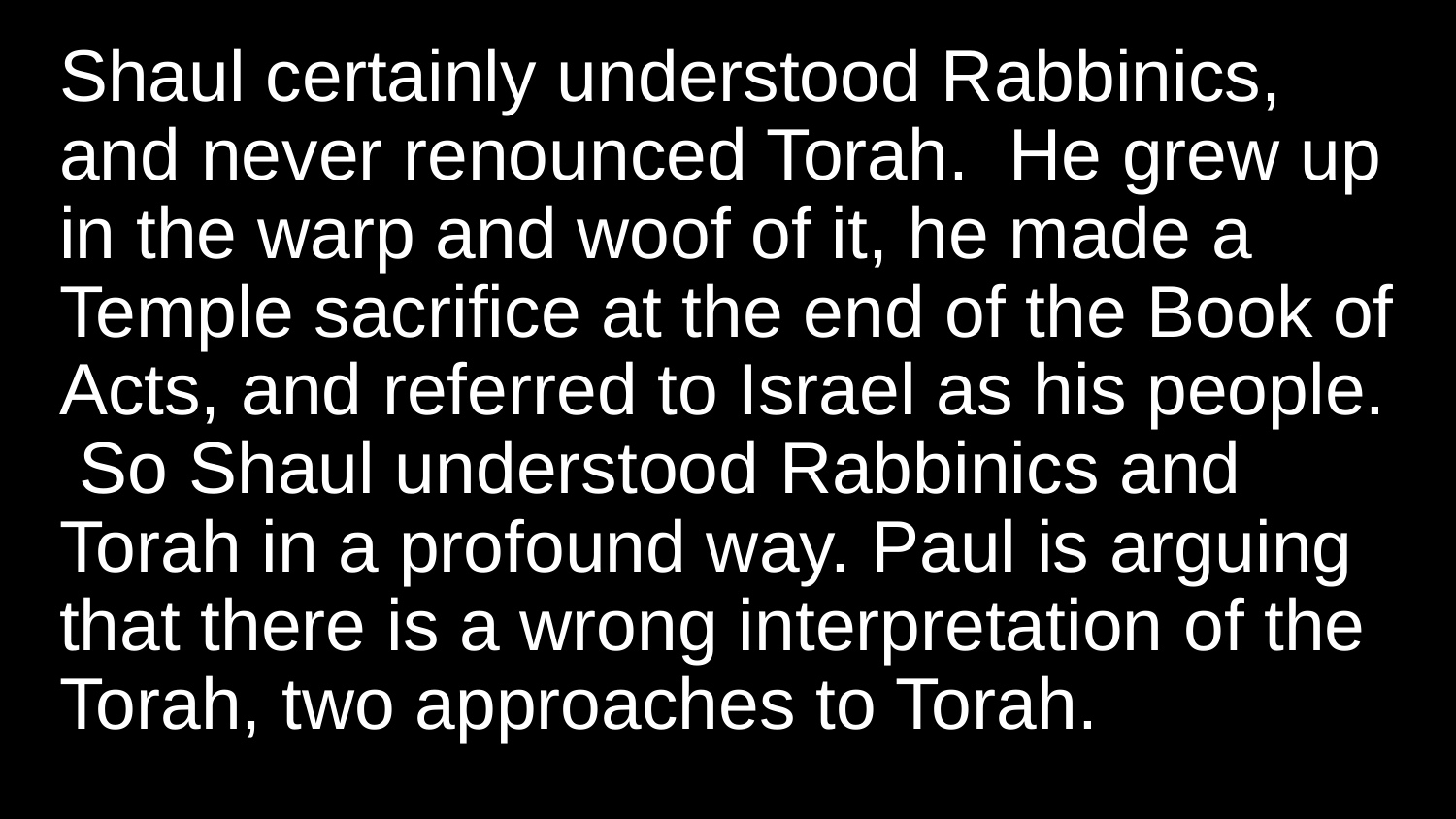

Shaul certainly understood Rabbinics, and never renounced Torah.  He grew up in the warp and woof of it, he made a Temple sacrifice at the end of the Book of Acts, and referred to Israel as his people.  So Shaul understood Rabbinics and Torah in a profound way. Paul is arguing that there is a wrong interpretation of the Torah, two approaches to Torah.